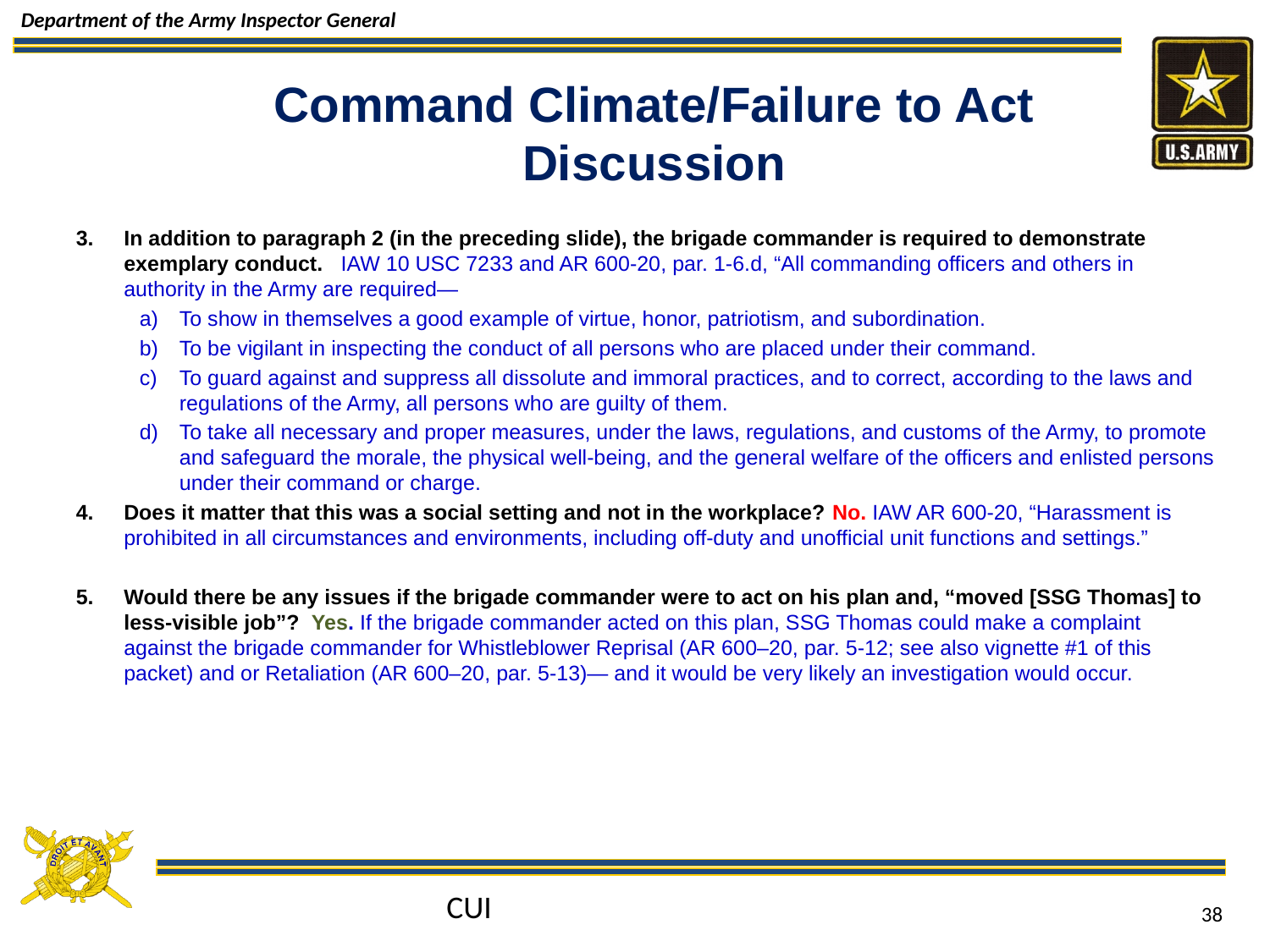

# Command Climate/Failure to Act Discussion

In addition to paragraph 2 (in the preceding slide), the brigade commander is required to demonstrate exemplary conduct.   IAW 10 USC 7233 and AR 600-20, par. 1-6.d, “All commanding officers and others in authority in the Army are required—
To show in themselves a good example of virtue, honor, patriotism, and subordination.
To be vigilant in inspecting the conduct of all persons who are placed under their command.
To guard against and suppress all dissolute and immoral practices, and to correct, according to the laws and regulations of the Army, all persons who are guilty of them.
To take all necessary and proper measures, under the laws, regulations, and customs of the Army, to promote and safeguard the morale, the physical well-being, and the general welfare of the officers and enlisted persons under their command or charge.
Does it matter that this was a social setting and not in the workplace? No. IAW AR 600-20, “Harassment is prohibited in all circumstances and environments, including off-duty and unofficial unit functions and settings.”

Would there be any issues if the brigade commander were to act on his plan and, “moved [SSG Thomas] to less-visible job”?  Yes. If the brigade commander acted on this plan, SSG Thomas could make a complaint against the brigade commander for Whistleblower Reprisal (AR 600–20, par. 5-12; see also vignette #1 of this packet) and or Retaliation (AR 600–20, par. 5-13)— and it would be very likely an investigation would occur.

CUI